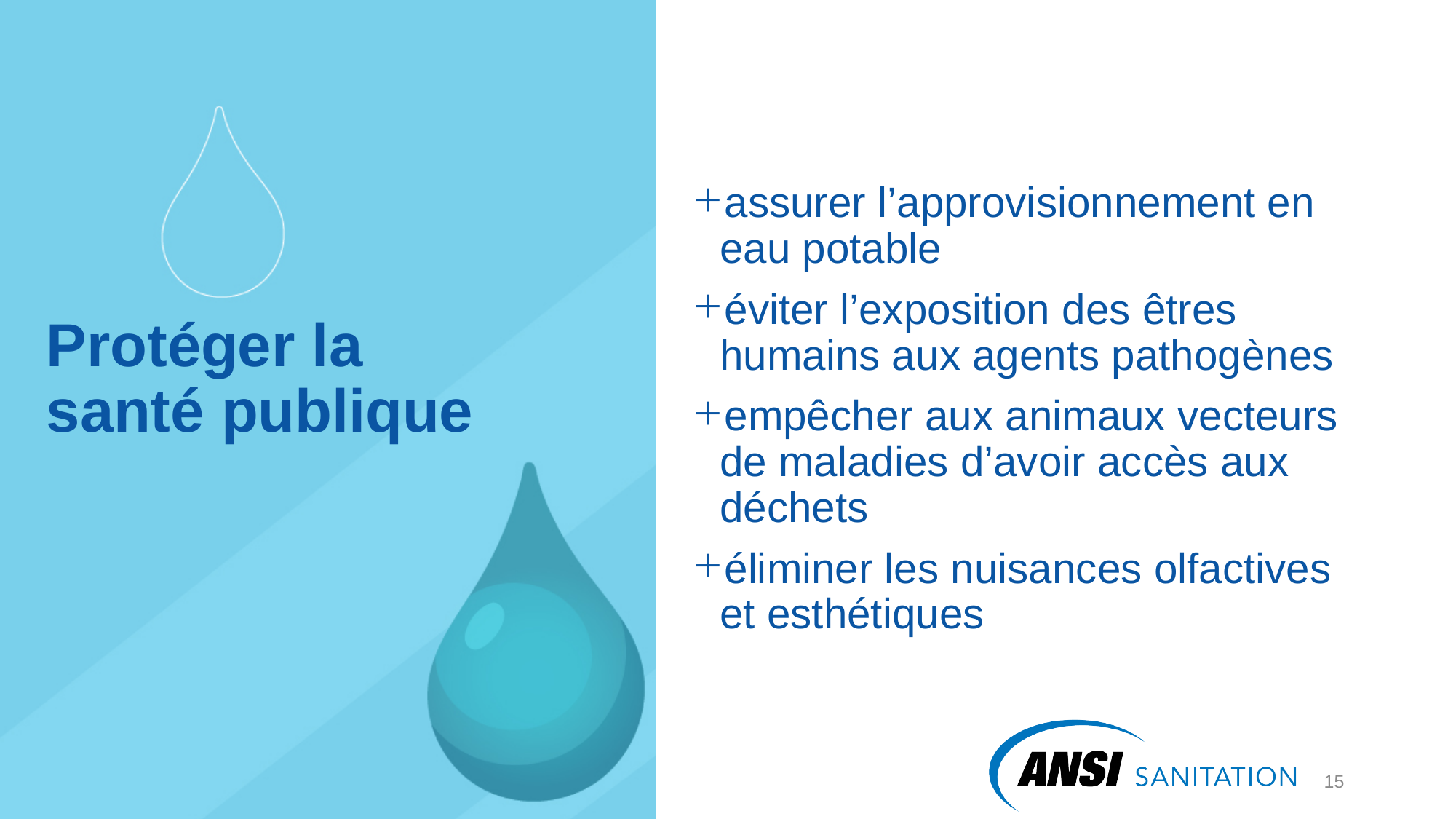

assurer l’approvisionnement en eau potable
éviter l’exposition des êtres humains aux agents pathogènes
empêcher aux animaux vecteurs de maladies d’avoir accès aux déchets
éliminer les nuisances olfactives et esthétiques
# Protéger la santé publique
15